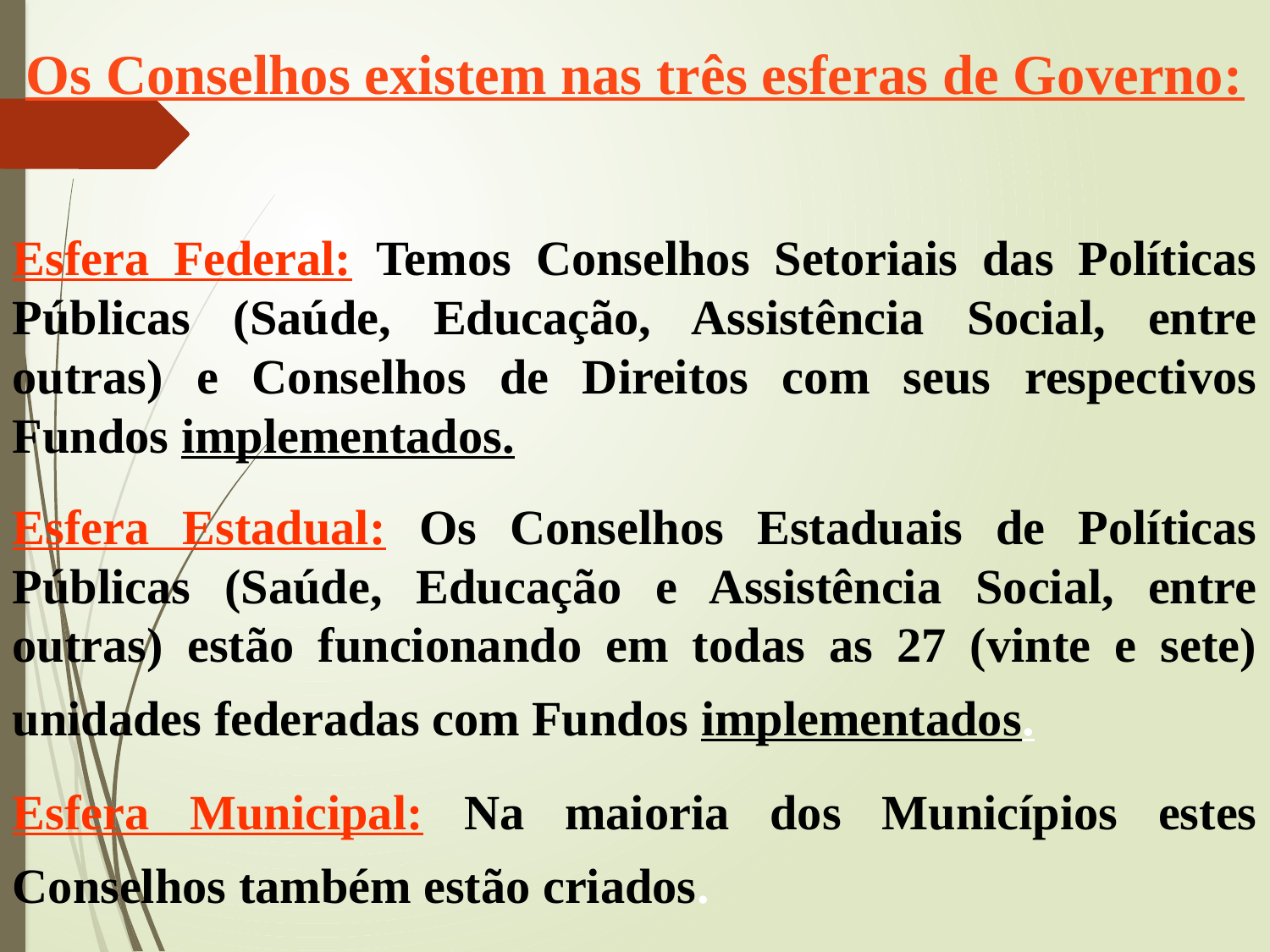

Os Conselhos existem nas três esferas de Governo:

Esfera Federal: Temos Conselhos Setoriais das Políticas Públicas (Saúde, Educação, Assistência Social, entre outras) e Conselhos de Direitos com seus respectivos Fundos implementados.
Esfera Estadual: Os Conselhos Estaduais de Políticas Públicas (Saúde, Educação e Assistência Social, entre outras) estão funcionando em todas as 27 (vinte e sete) unidades federadas com Fundos implementados.
Esfera Municipal: Na maioria dos Municípios estes Conselhos também estão criados.